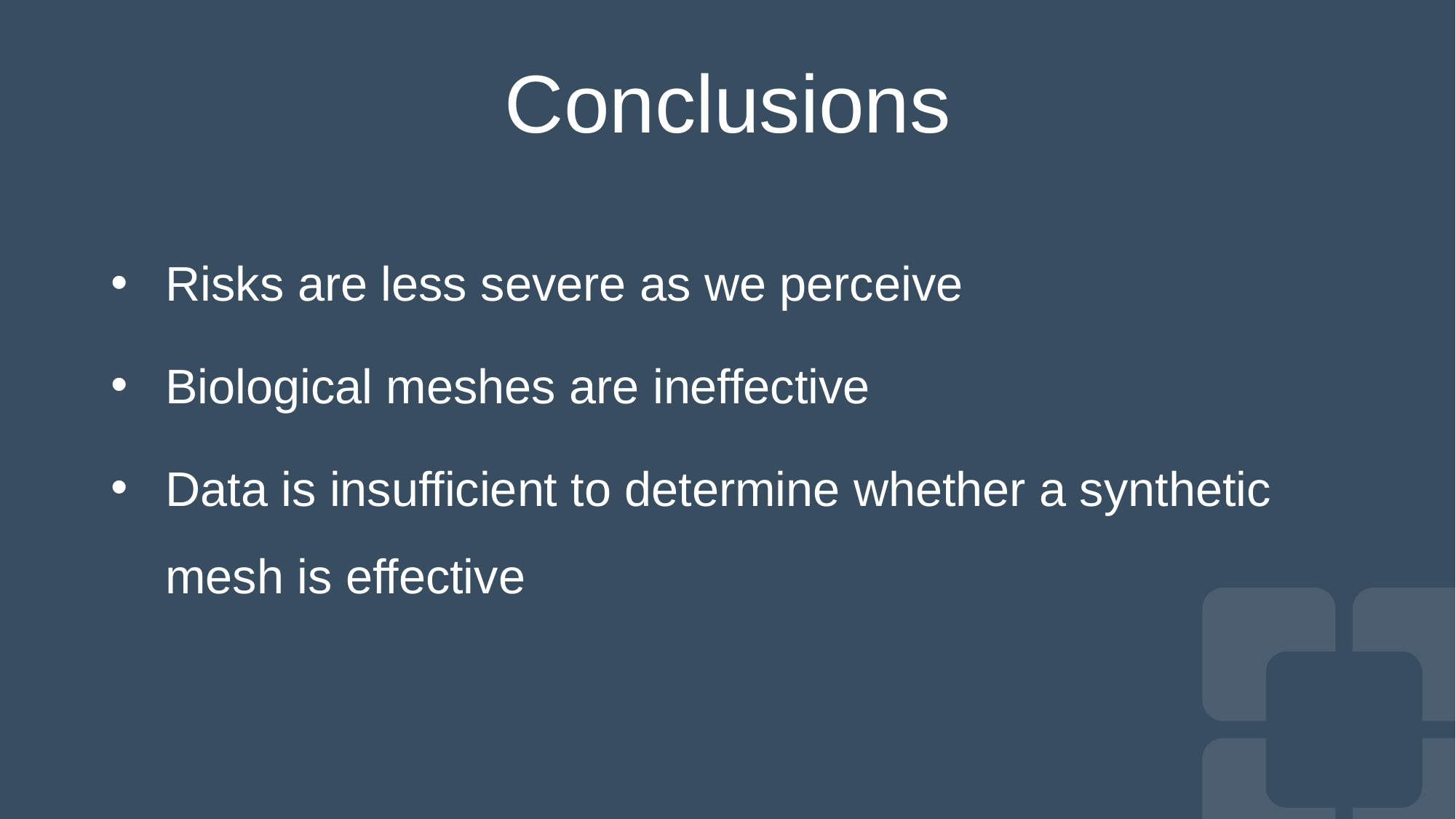

# Conclusions
Risks are less severe as we perceive
Biological meshes are ineffective
Data is insufficient to determine whether a synthetic mesh is effective